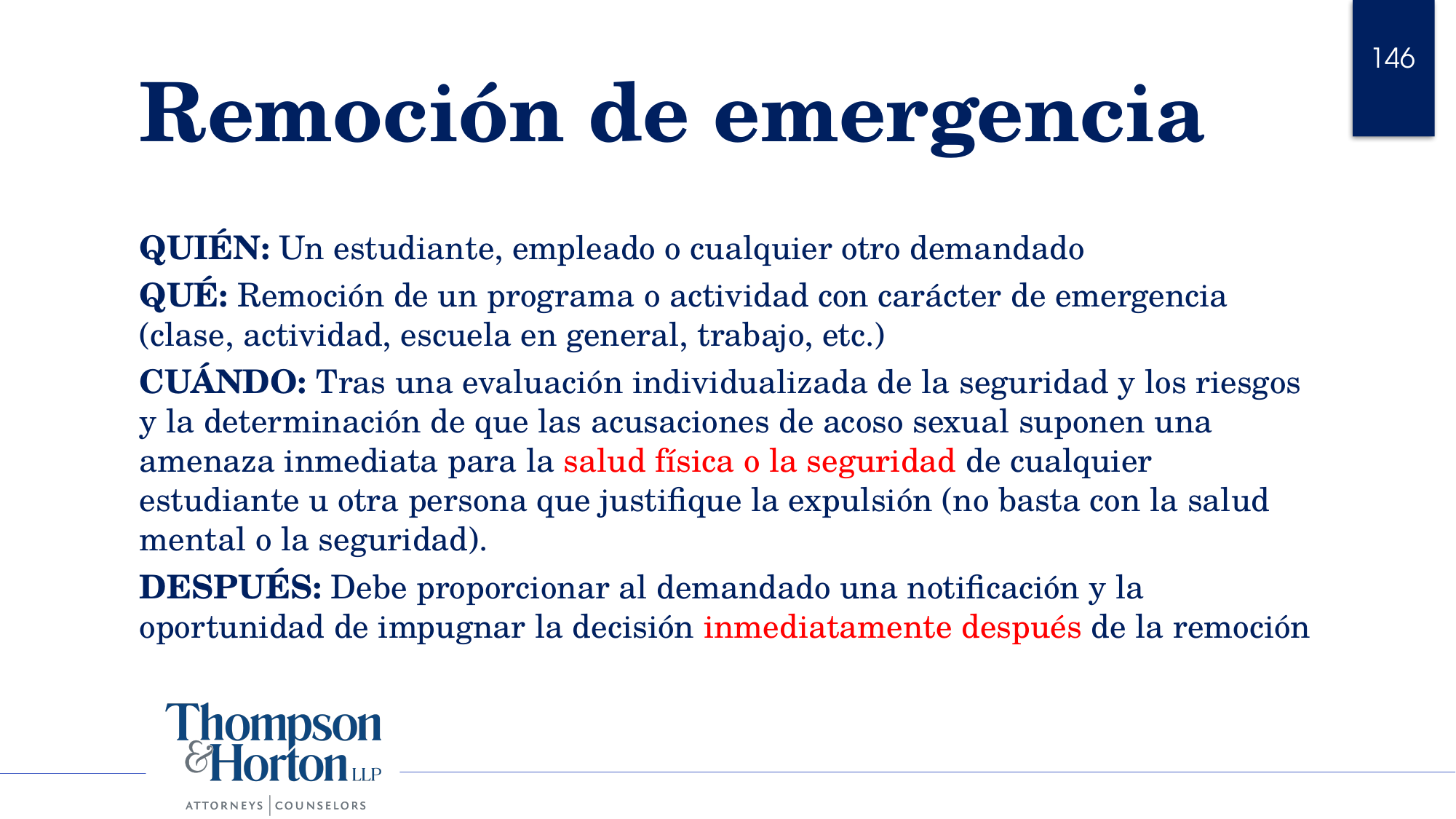

146
# Remoción de emergencia
QUIÉN: Un estudiante, empleado o cualquier otro demandado
QUÉ: Remoción de un programa o actividad con carácter de emergencia (clase, actividad, escuela en general, trabajo, etc.)
CUÁNDO: Tras una evaluación individualizada de la seguridad y los riesgos y la determinación de que las acusaciones de acoso sexual suponen una amenaza inmediata para la salud física o la seguridad de cualquier estudiante u otra persona que justifique la expulsión (no basta con la salud mental o la seguridad).
DESPUÉS: Debe proporcionar al demandado una notificación y la oportunidad de impugnar la decisión inmediatamente después de la remoción